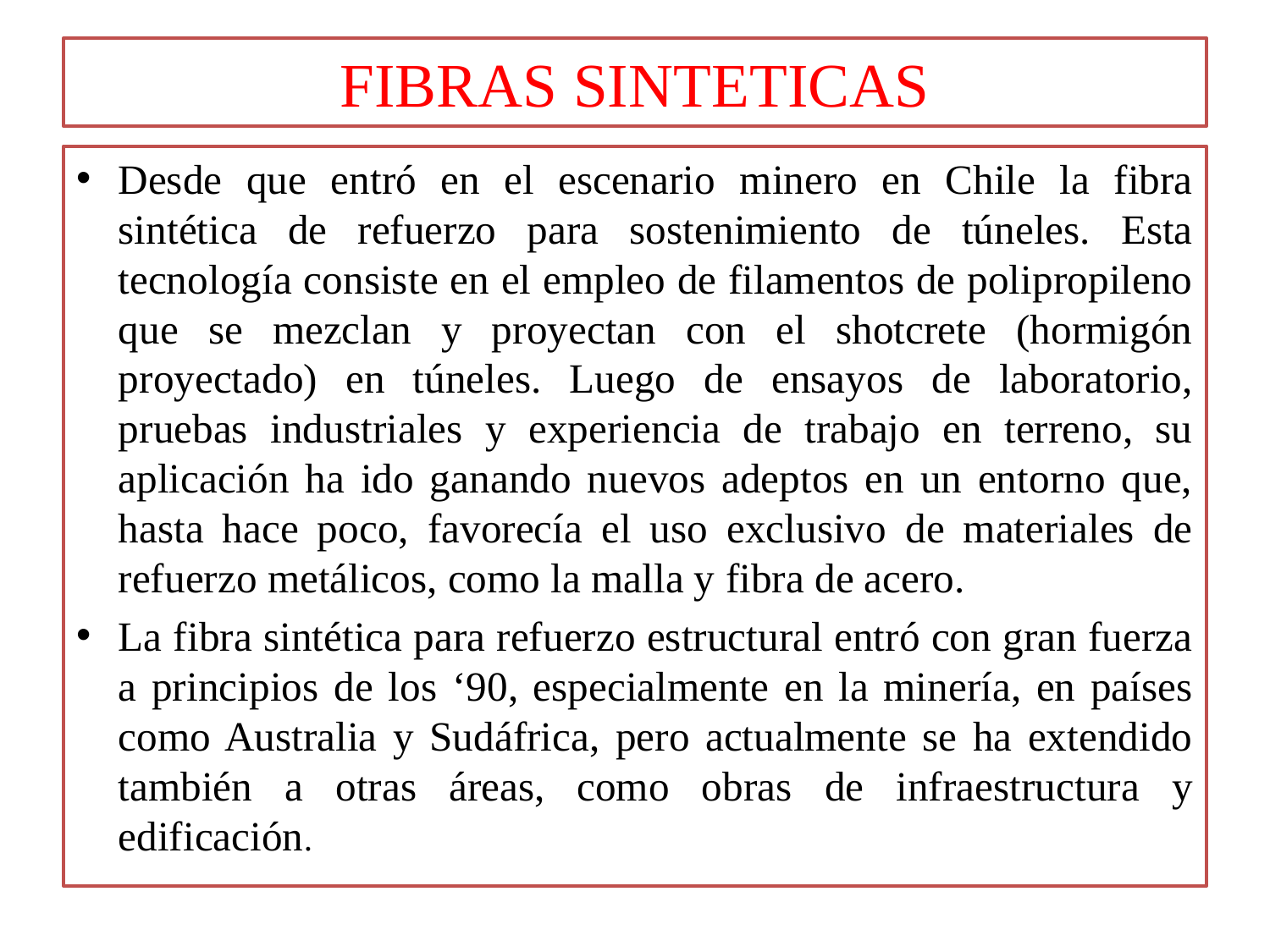

# FIBRAS SINTETICAS
Desde que entró en el escenario minero en Chile la fibra sintética de refuerzo para sostenimiento de túneles. Esta tecnología consiste en el empleo de filamentos de polipropileno que se mezclan y proyectan con el shotcrete (hormigón proyectado) en túneles. Luego de ensayos de laboratorio, pruebas industriales y experiencia de trabajo en terreno, su aplicación ha ido ganando nuevos adeptos en un entorno que, hasta hace poco, favorecía el uso exclusivo de materiales de refuerzo metálicos, como la malla y fibra de acero.
La fibra sintética para refuerzo estructural entró con gran fuerza a principios de los ‘90, especialmente en la minería, en países como Australia y Sudáfrica, pero actualmente se ha extendido también a otras áreas, como obras de infraestructura y edificación.